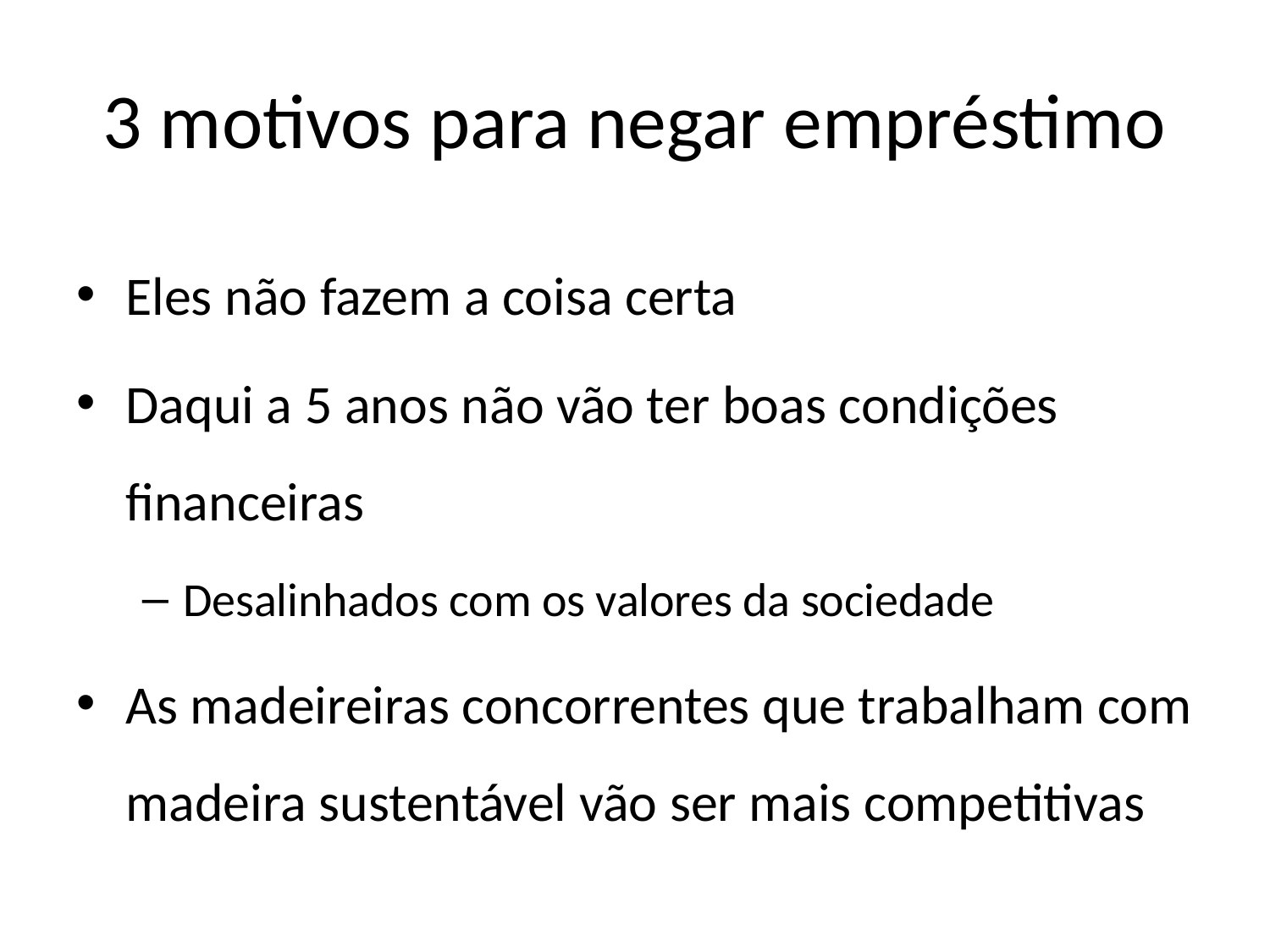

# 3 motivos para negar empréstimo
Eles não fazem a coisa certa
Daqui a 5 anos não vão ter boas condições financeiras
Desalinhados com os valores da sociedade
As madeireiras concorrentes que trabalham com madeira sustentável vão ser mais competitivas